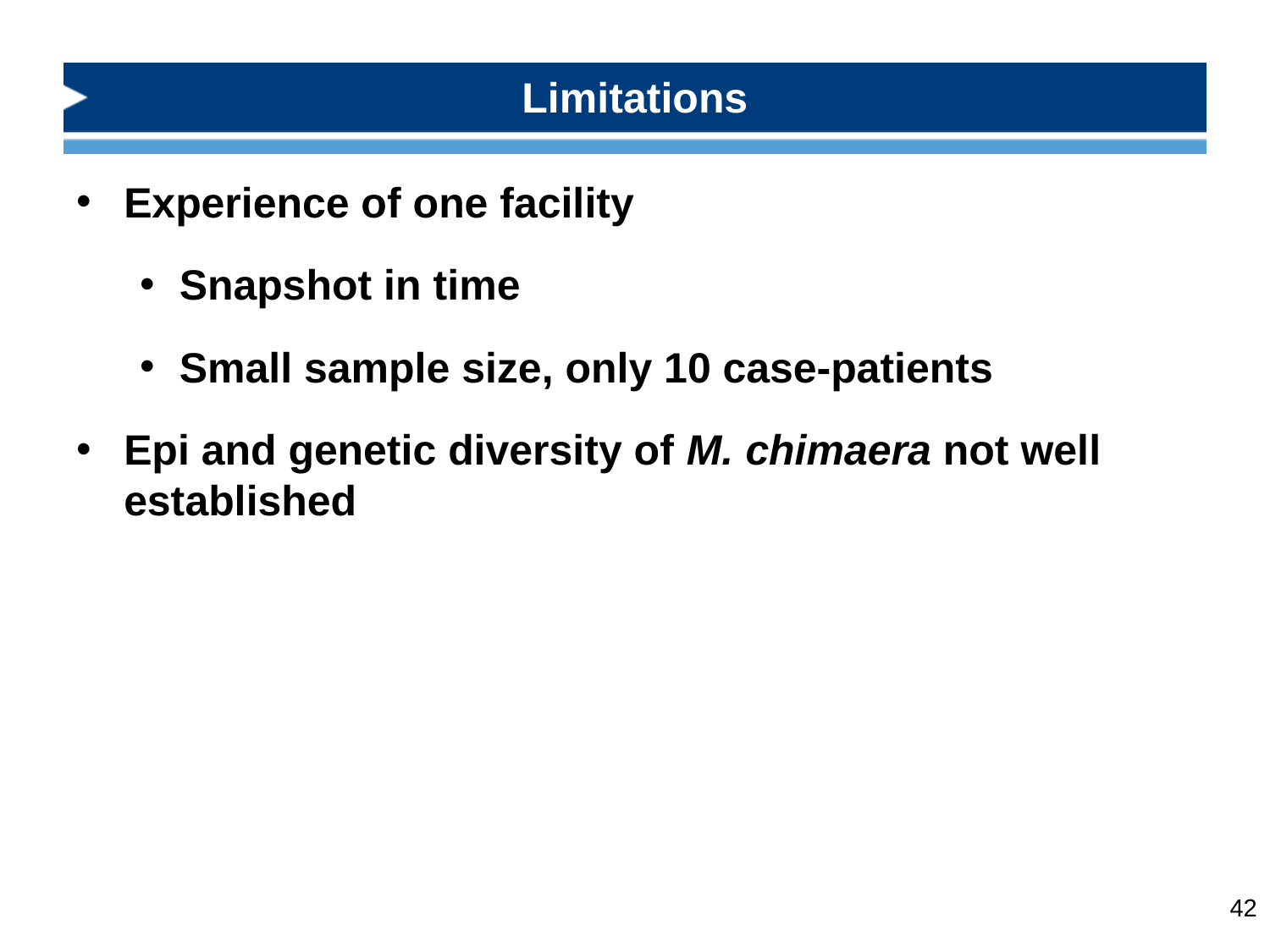

# Limitations
Experience of one facility
Snapshot in time
Small sample size, only 10 case-patients
Epi and genetic diversity of M. chimaera not well established
42